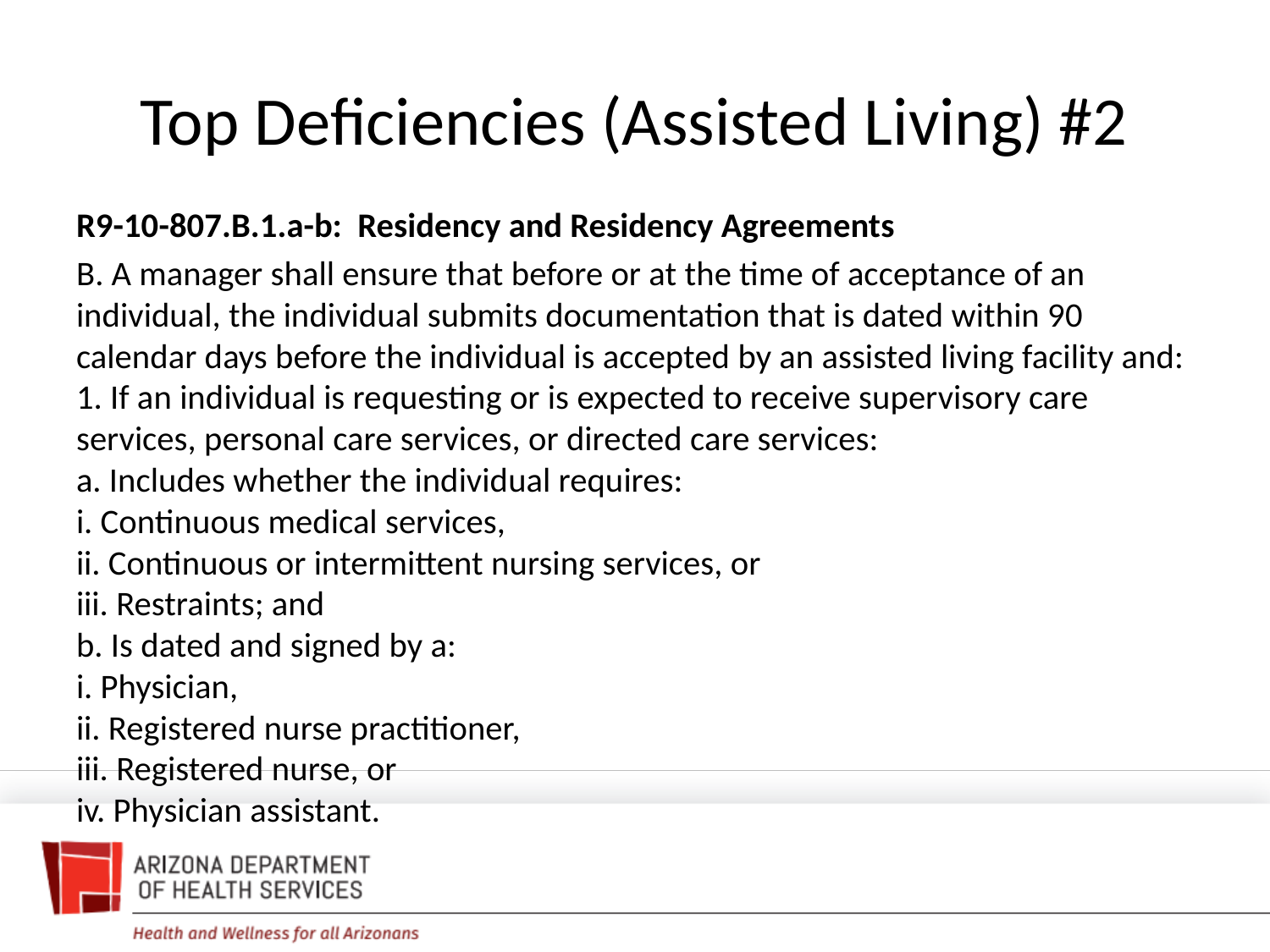

# Top Deficiencies (Assisted Living) #2
R9-10-807.B.1.a-b:  Residency and Residency Agreements
B. A manager shall ensure that before or at the time of acceptance of an individual, the individual submits documentation that is dated within 90 calendar days before the individual is accepted by an assisted living facility and:
1. If an individual is requesting or is expected to receive supervisory care services, personal care services, or directed care services:
a. Includes whether the individual requires:
i. Continuous medical services,
ii. Continuous or intermittent nursing services, or
iii. Restraints; and
b. Is dated and signed by a:
i. Physician,
ii. Registered nurse practitioner,
iii. Registered nurse, or
iv. Physician assistant.